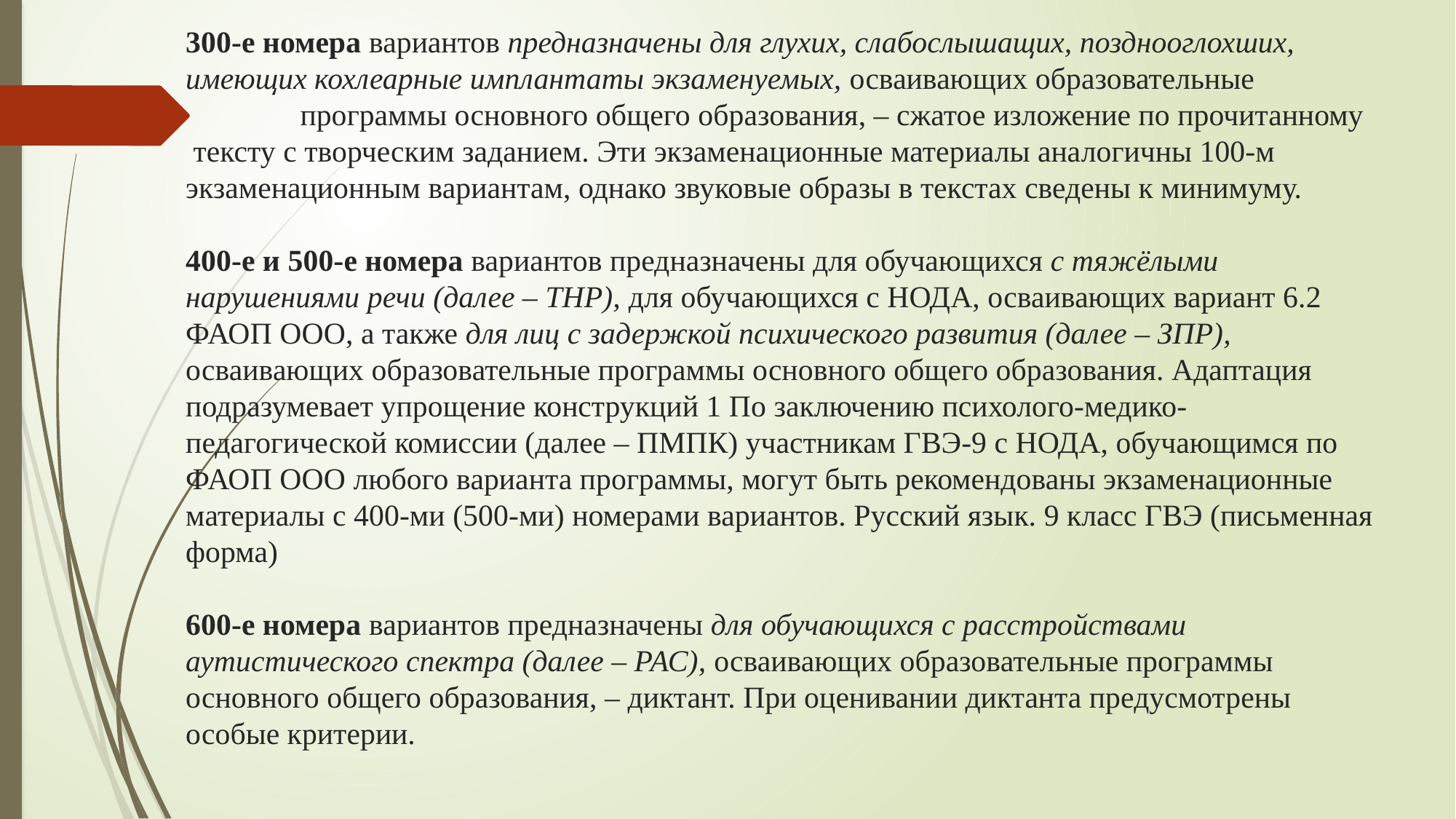

# 300-е номера вариантов предназначены для глухих, слабослышащих, позднооглохших, имеющих кохлеарные имплантаты экзаменуемых, осваивающих образовательные программы основного общего образования, – сжатое изложение по прочитанному   тексту с творческим заданием. Эти экзаменационные материалы аналогичны 100-м экзаменационным вариантам, однако звуковые образы в текстах сведены к минимуму. 400-е и 500-е номера вариантов предназначены для обучающихся с тяжёлыми нарушениями речи (далее – ТНР), для обучающихся с НОДА, осваивающих вариант 6.2 ФАОП ООО, а также для лиц с задержкой психического развития (далее – ЗПР), осваивающих образовательные программы основного общего образования. Адаптация подразумевает упрощение конструкций 1 По заключению психолого-медико-педагогической комиссии (далее – ПМПК) участникам ГВЭ-9 с НОДА, обучающимся по ФАОП ООО любого варианта программы, могут быть рекомендованы экзаменационные материалы с 400-ми (500-ми) номерами вариантов. Русский язык. 9 класс ГВЭ (письменная форма) 600-е номера вариантов предназначены для обучающихся с расстройствами аутистического спектра (далее – РАС), осваивающих образовательные программы основного общего образования, – диктант. При оценивании диктанта предусмотрены особые критерии.